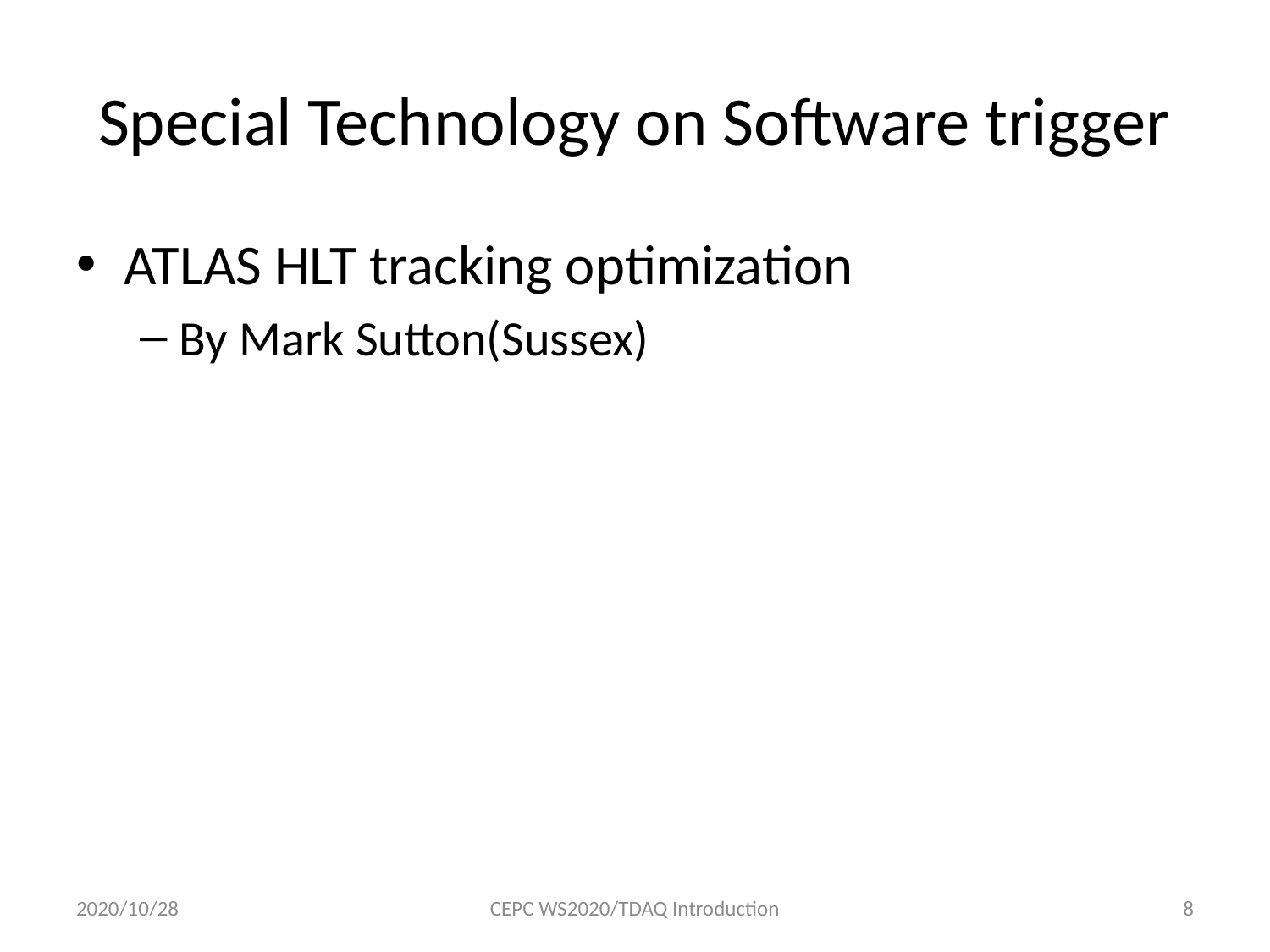

# Special Technology on Software trigger
ATLAS HLT tracking optimization
By Mark Sutton(Sussex)
2020/10/28
CEPC WS2020/TDAQ Introduction
8